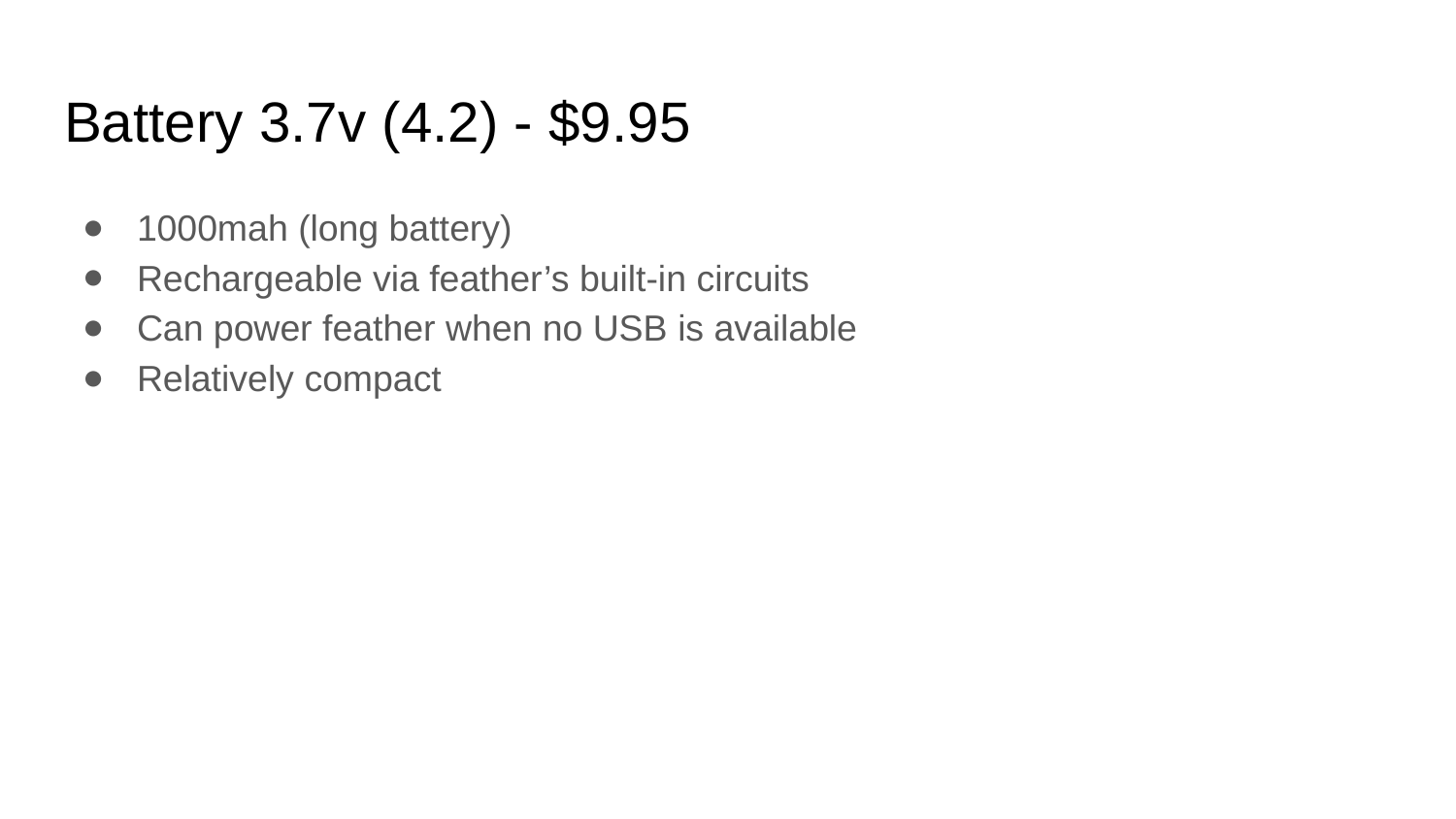

# Battery 3.7v (4.2) - $9.95
1000mah (long battery)
Rechargeable via feather’s built-in circuits
Can power feather when no USB is available
Relatively compact